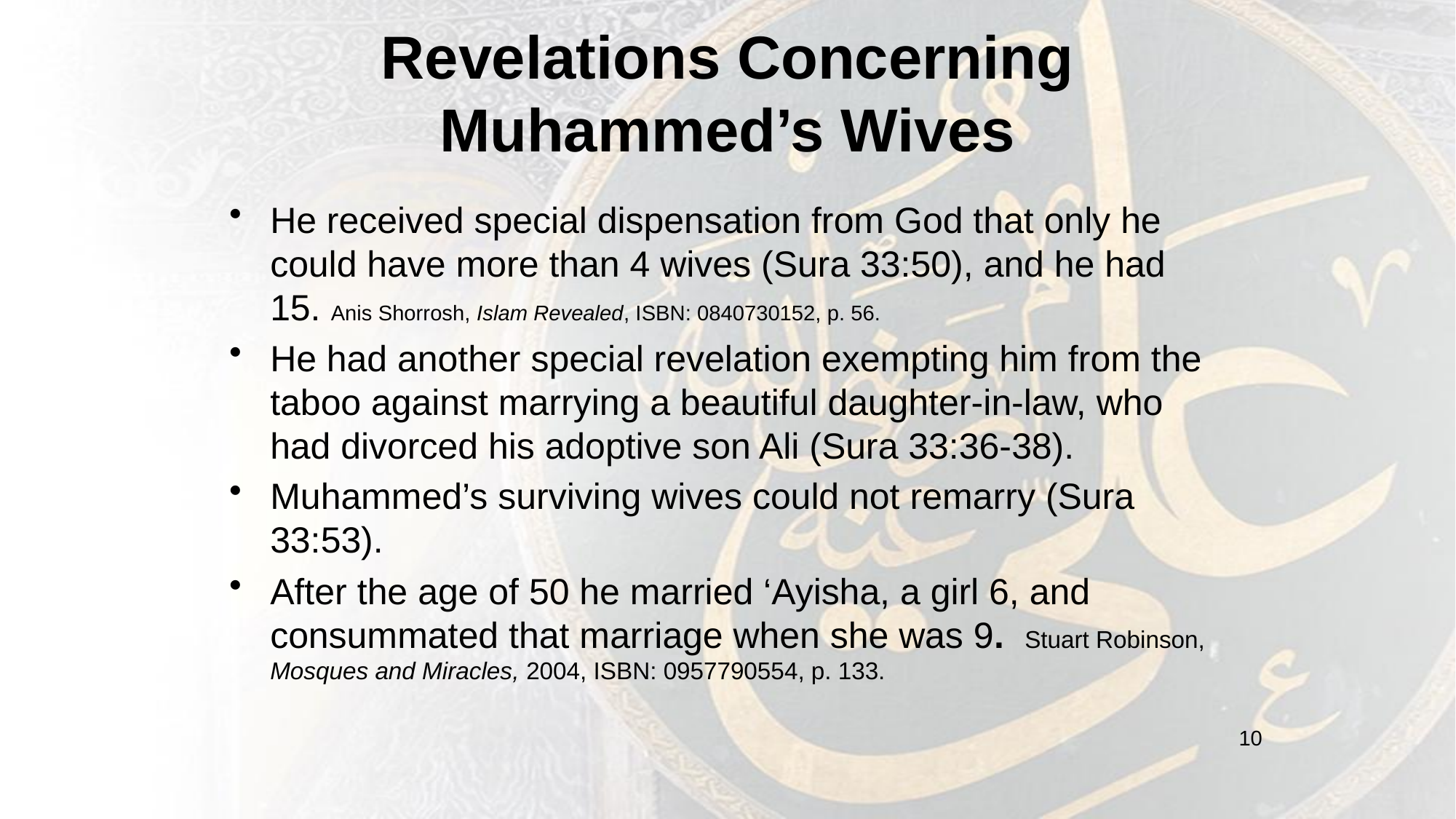

# Revelations Concerning Muhammed’s Wives
He received special dispensation from God that only he could have more than 4 wives (Sura 33:50), and he had 15. Anis Shorrosh, Islam Revealed, ISBN: 0840730152, p. 56.
He had another special revelation exempting him from the taboo against marrying a beautiful daughter-in-law, who had divorced his adoptive son Ali (Sura 33:36-38).
Muhammed’s surviving wives could not remarry (Sura 33:53).
After the age of 50 he married ‘Ayisha, a girl 6, and consummated that marriage when she was 9.  Stuart Robinson, Mosques and Miracles, 2004, ISBN: 0957790554, p. 133.
10